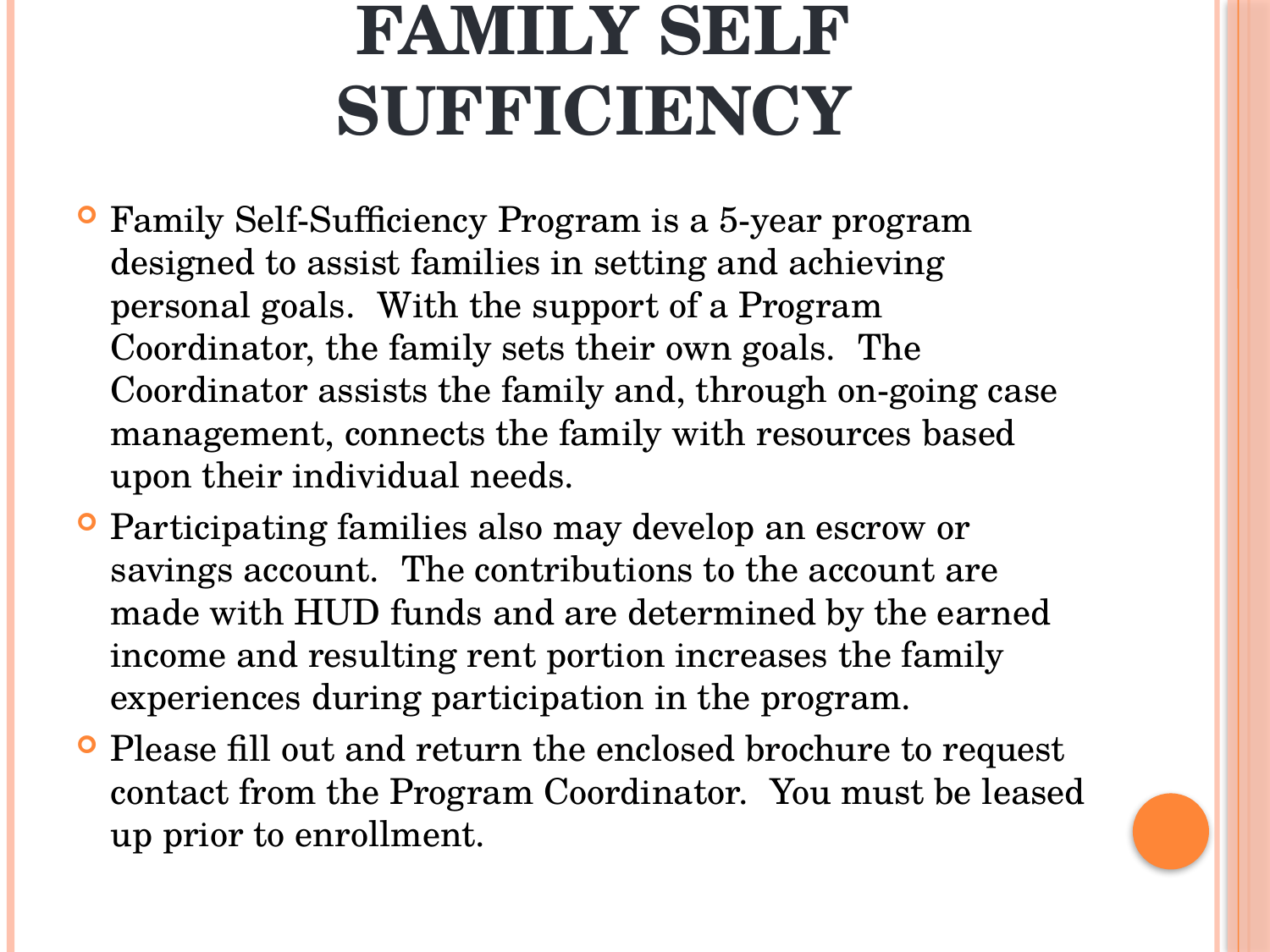

# Family Self Sufficiency
Family Self-Sufficiency Program is a 5-year program designed to assist families in setting and achieving personal goals.  With the support of a Program Coordinator, the family sets their own goals.  The Coordinator assists the family and, through on-going case management, connects the family with resources based upon their individual needs.
Participating families also may develop an escrow or savings account.  The contributions to the account are made with HUD funds and are determined by the earned income and resulting rent portion increases the family experiences during participation in the program.
Please fill out and return the enclosed brochure to request contact from the Program Coordinator.  You must be leased up prior to enrollment.